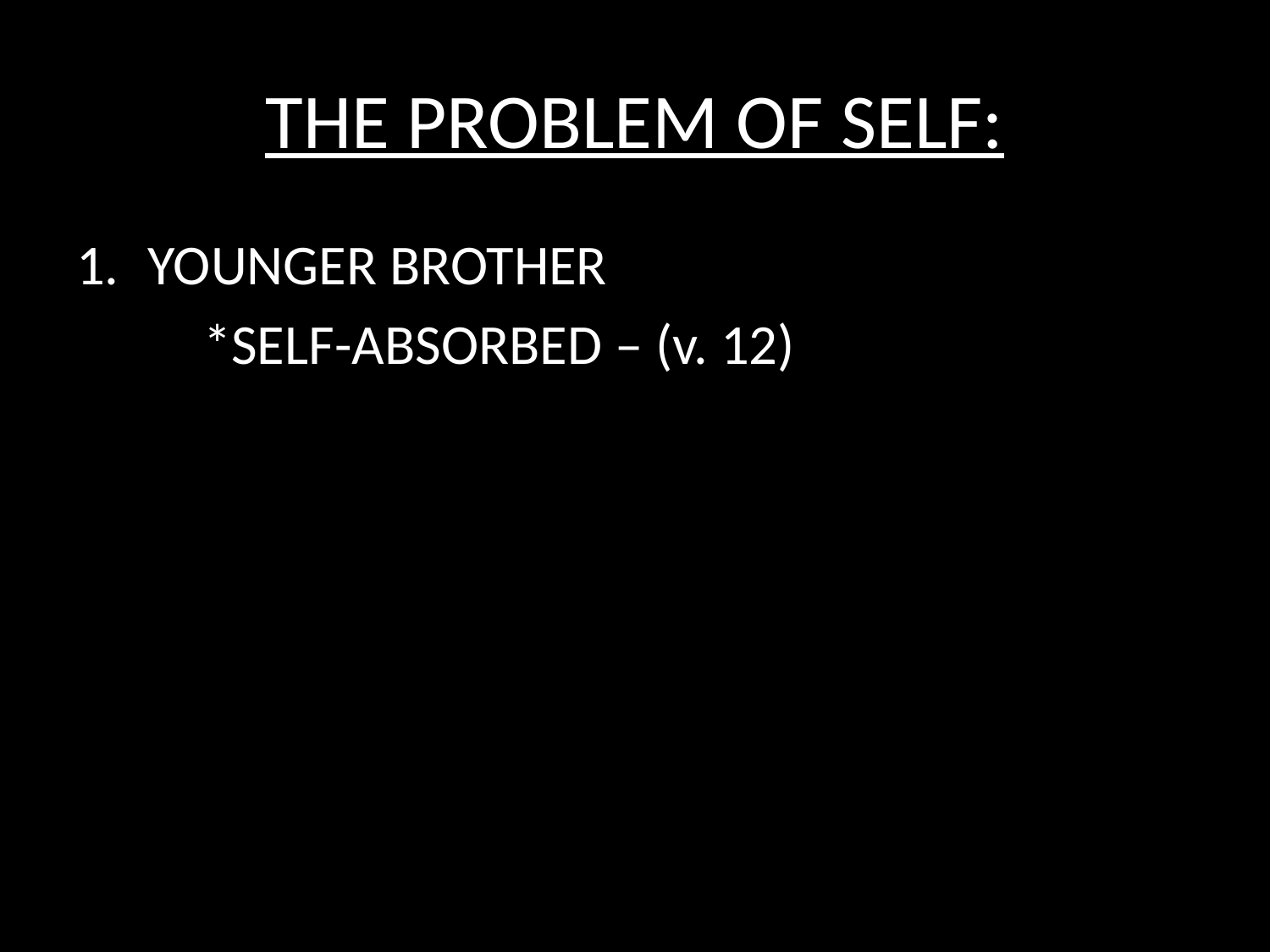

# THE PROBLEM OF SELF:
YOUNGER BROTHER
	*SELF-ABSORBED – (v. 12)